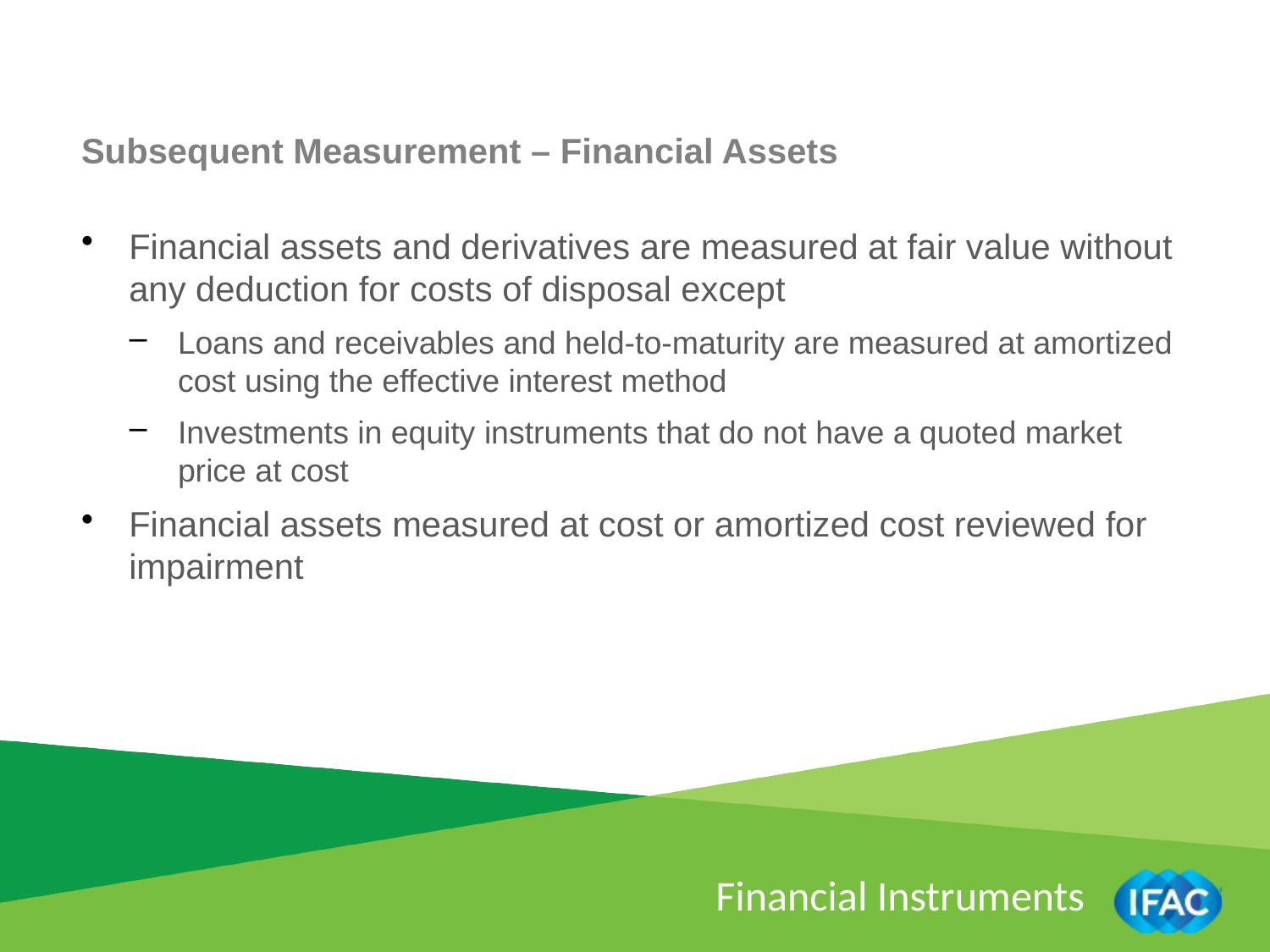

Subsequent Measurement – Financial Assets

Financial assets and derivatives are measured at fair value without any deduction for costs of disposal except
Loans and receivables and held-to-maturity are measured at amortized cost using the effective interest method
Investments in equity instruments that do not have a quoted market price at cost
Financial assets measured at cost or amortized cost reviewed for impairment

Financial Instruments